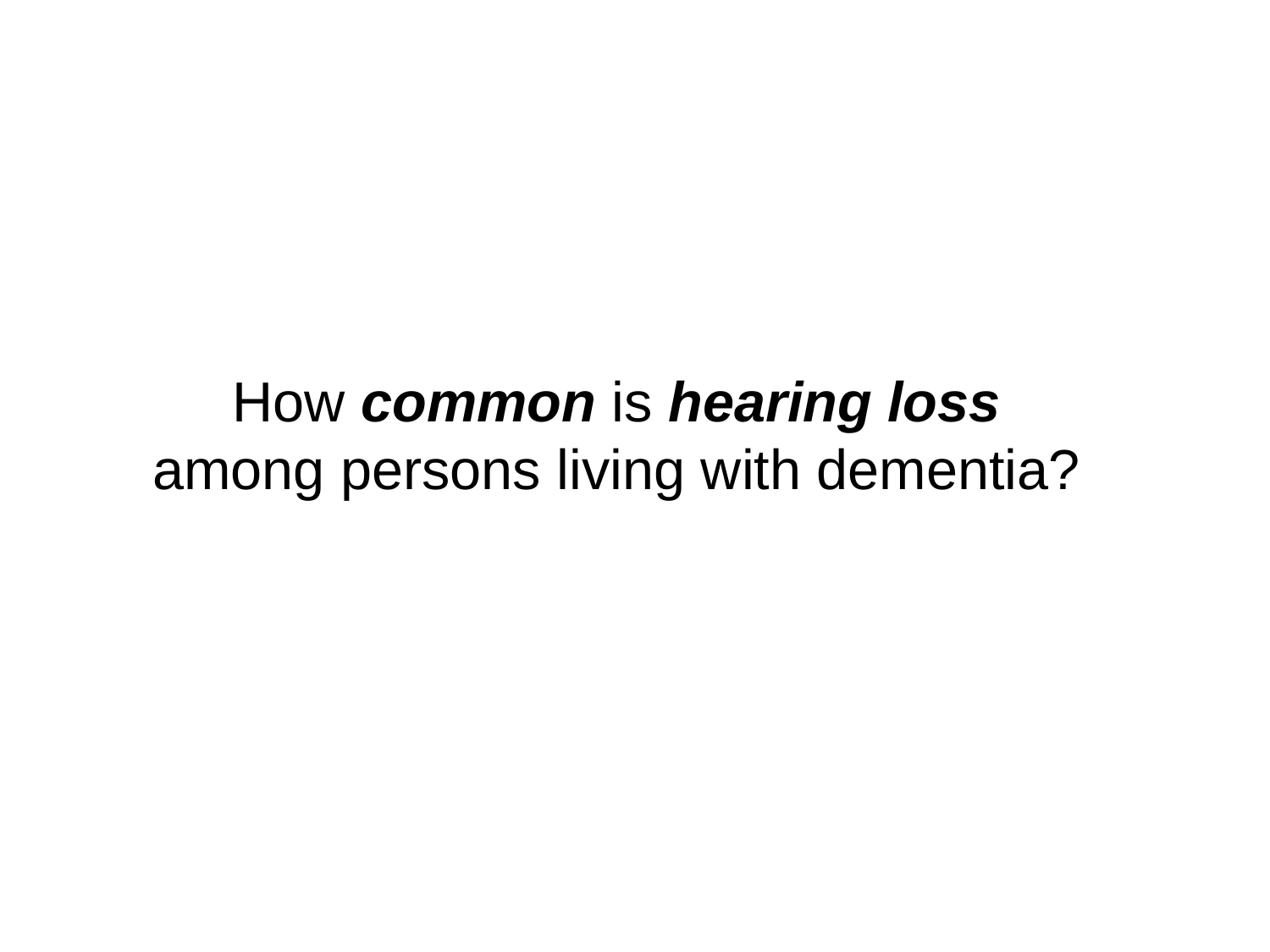

How common is hearing loss
among persons living with dementia?